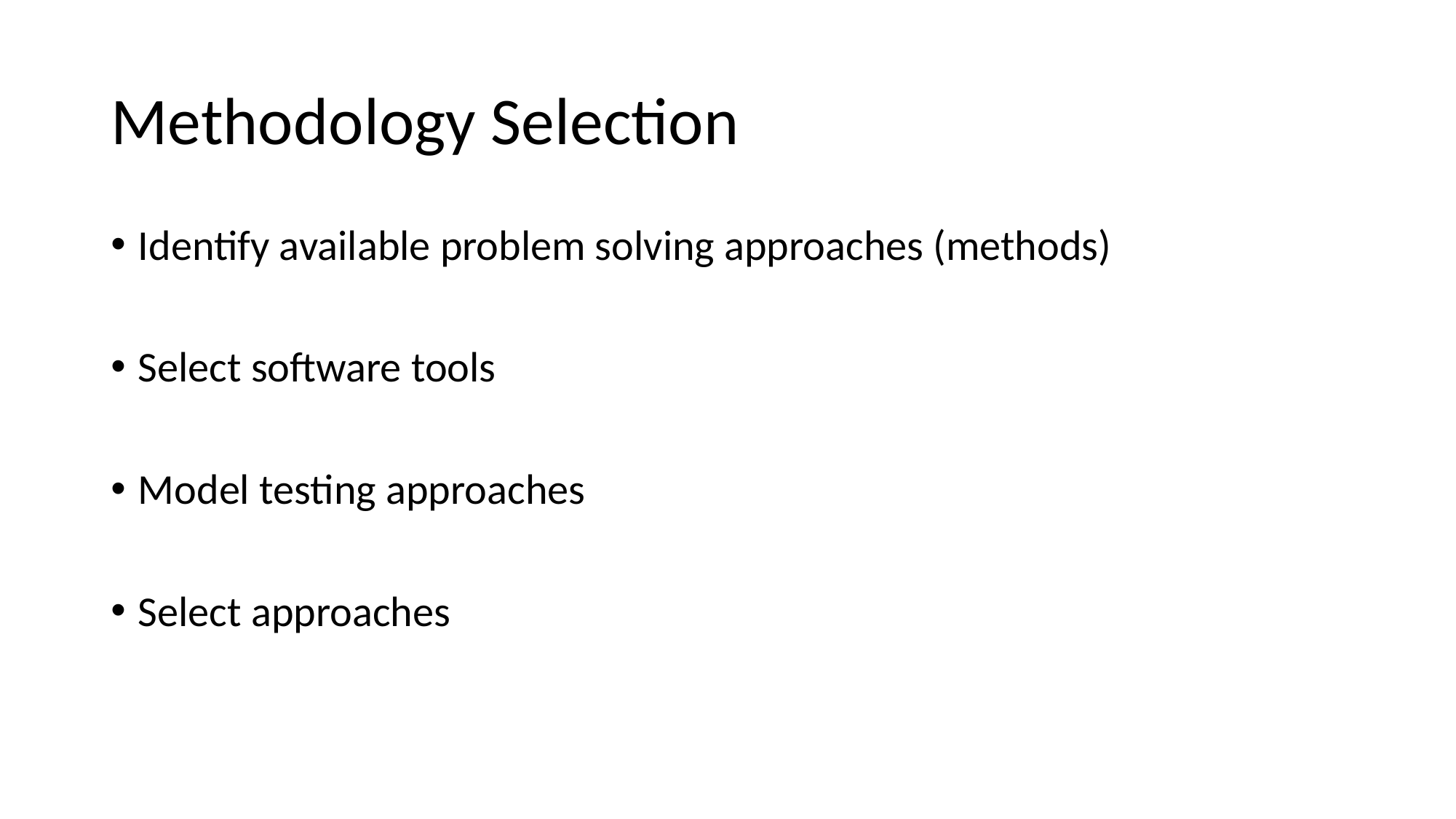

# Methodology Selection
Identify available problem solving approaches (methods)

Select software tools

Model testing approaches

Select approaches